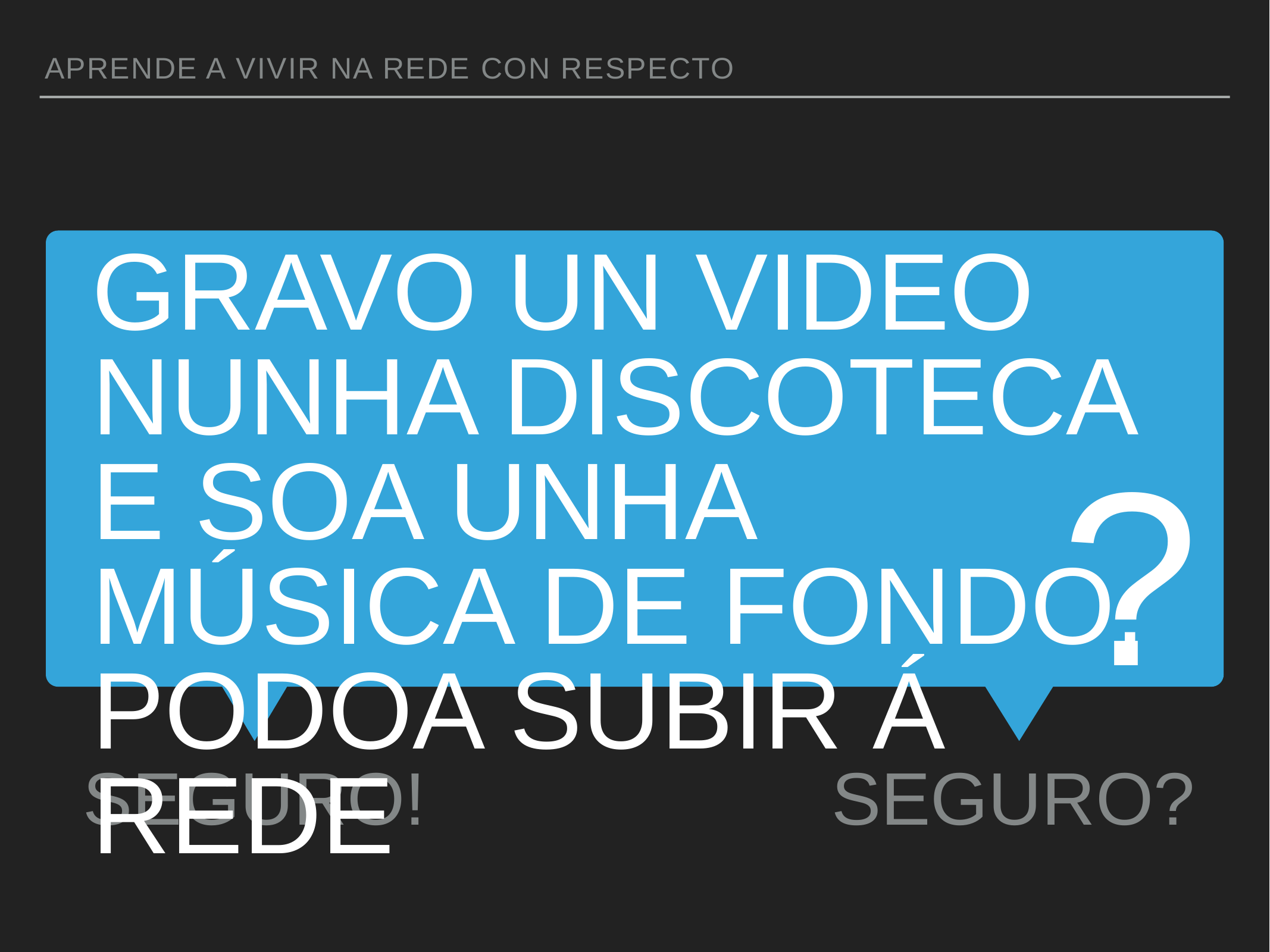

Aprende a VIVIR NA REDE CON RESPECTO
gravo un video nunHa discoTECA E SOa unHa mÚsica de fondo, pOdoA subir Á REDE
?

SEGURO!
SEGURO?